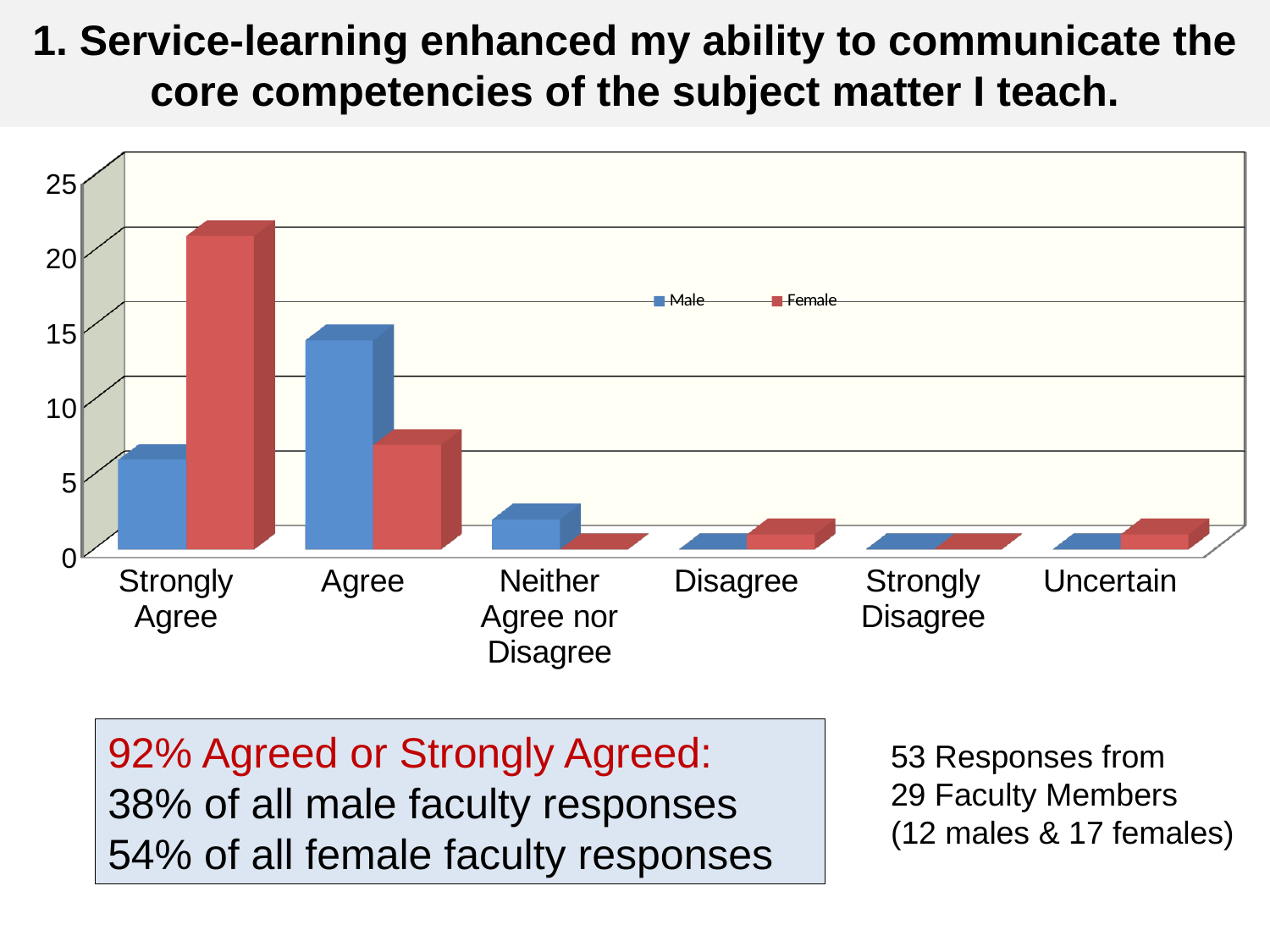

# 1. Service-learning enhanced my ability to communicate the core competencies of the subject matter I teach.

[unsupported chart]

92% Agreed or Strongly Agreed:
38% of all male faculty responses
54% of all female faculty responses
53 Responses from
29 Faculty Members
(12 males & 17 females)